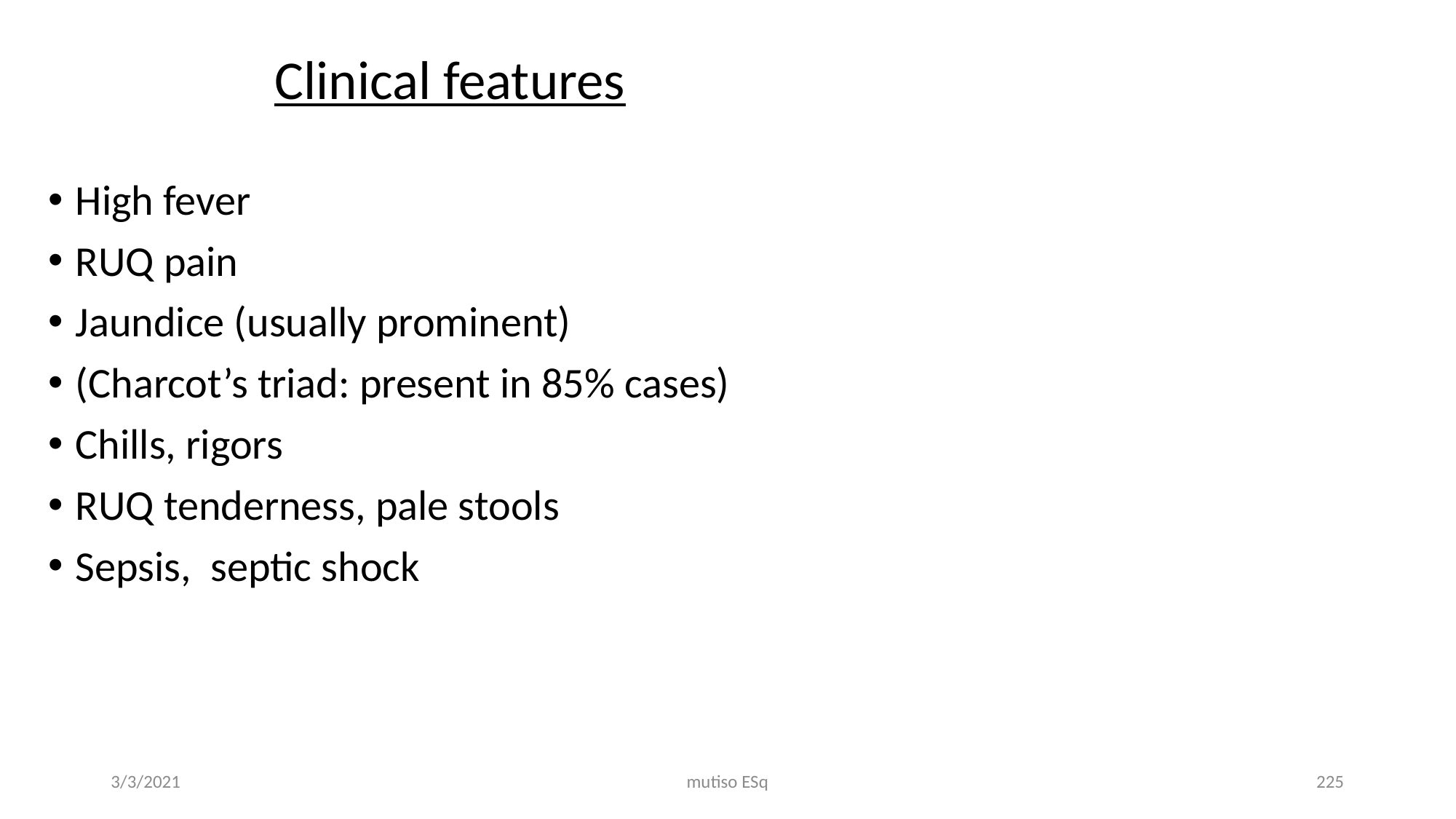

# Clinical features
High fever
RUQ pain
Jaundice (usually prominent)
(Charcot’s triad: present in 85% cases)
Chills, rigors
RUQ tenderness, pale stools
Sepsis,  septic shock

3/3/2021
mutiso ESq
225